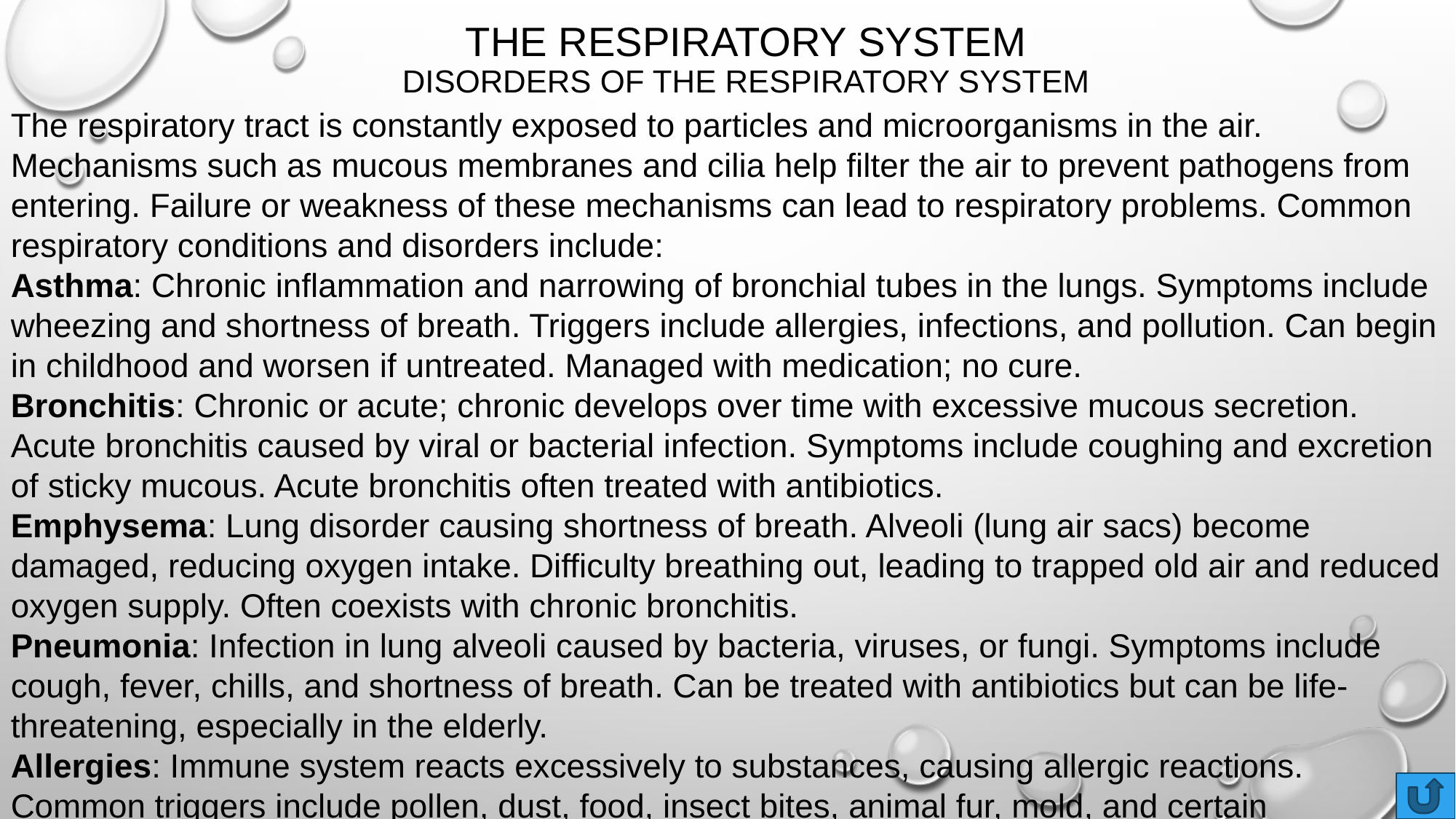

# The respiratory system Disorders of the respiratory system
The respiratory tract is constantly exposed to particles and microorganisms in the air. Mechanisms such as mucous membranes and cilia help filter the air to prevent pathogens from entering. Failure or weakness of these mechanisms can lead to respiratory problems. Common respiratory conditions and disorders include:
Asthma: Chronic inflammation and narrowing of bronchial tubes in the lungs. Symptoms include wheezing and shortness of breath. Triggers include allergies, infections, and pollution. Can begin in childhood and worsen if untreated. Managed with medication; no cure.
Bronchitis: Chronic or acute; chronic develops over time with excessive mucous secretion. Acute bronchitis caused by viral or bacterial infection. Symptoms include coughing and excretion of sticky mucous. Acute bronchitis often treated with antibiotics.
Emphysema: Lung disorder causing shortness of breath. Alveoli (lung air sacs) become damaged, reducing oxygen intake. Difficulty breathing out, leading to trapped old air and reduced oxygen supply. Often coexists with chronic bronchitis.
Pneumonia: Infection in lung alveoli caused by bacteria, viruses, or fungi. Symptoms include cough, fever, chills, and shortness of breath. Can be treated with antibiotics but can be life-threatening, especially in the elderly.
Allergies: Immune system reacts excessively to substances, causing allergic reactions. Common triggers include pollen, dust, food, insect bites, animal fur, mold, and certain medications. Affects sinuses, throat, and lungs.